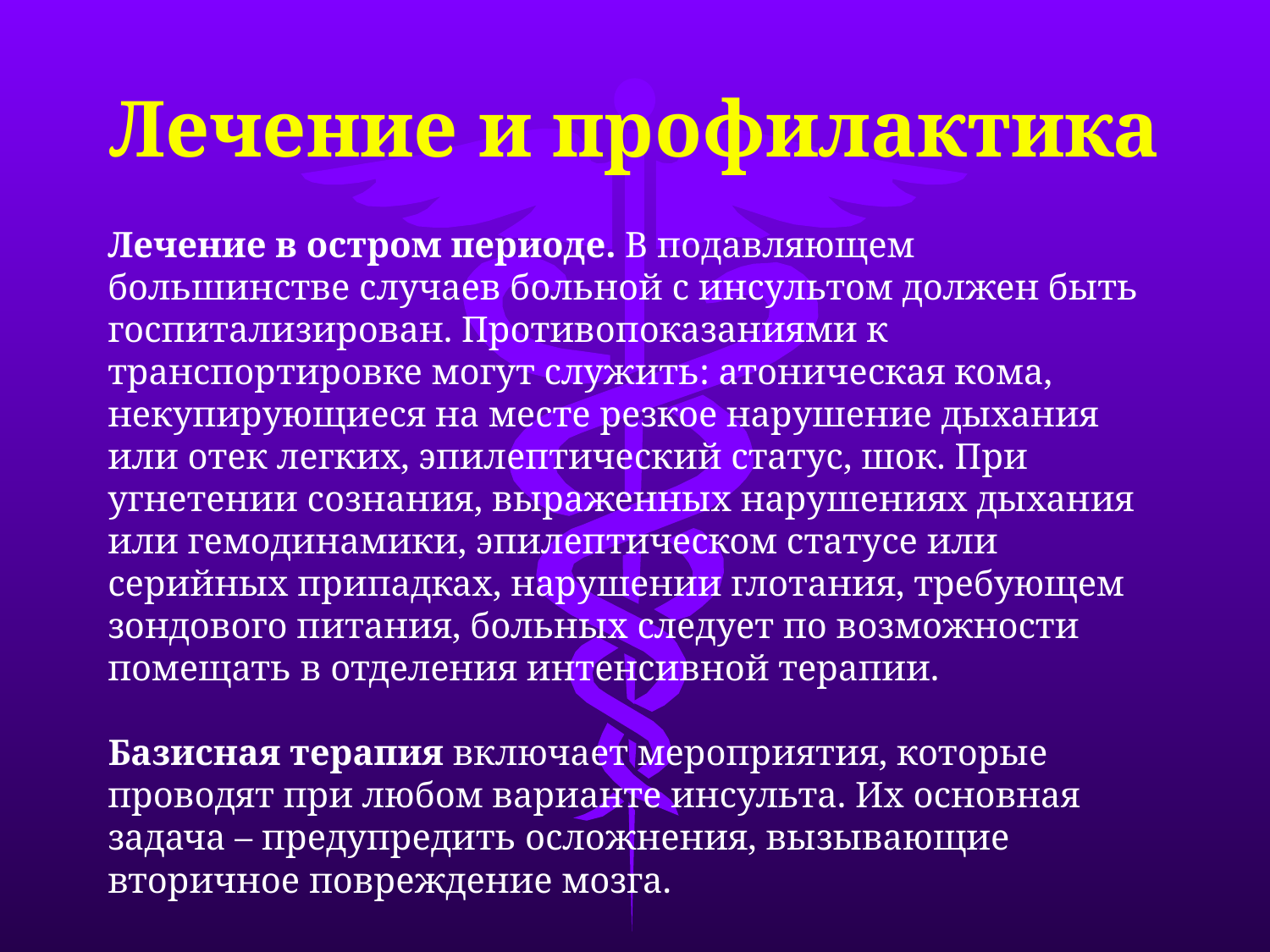

# Лечение и профилактика
Лечение в остром периоде. В подавляющем большинстве случаев больной с инсультом должен быть госпитализирован. Противопоказаниями к транспортировке могут служить: атоническая кома, некупирующиеся на месте резкое нарушение дыхания или отек легких, эпилептический статус, шок. При угнетении сознания, выраженных нарушениях дыхания или гемодинамики, эпилептическом статусе или серийных припадках, нарушении глотания, требующем зондового питания, больных следует по возможности помещать в отделения интенсивной терапии.
Базисная терапия включает мероприятия, которые проводят при любом варианте инсульта. Их основная задача – предупредить осложнения, вызывающие вторичное повреждение мозга.